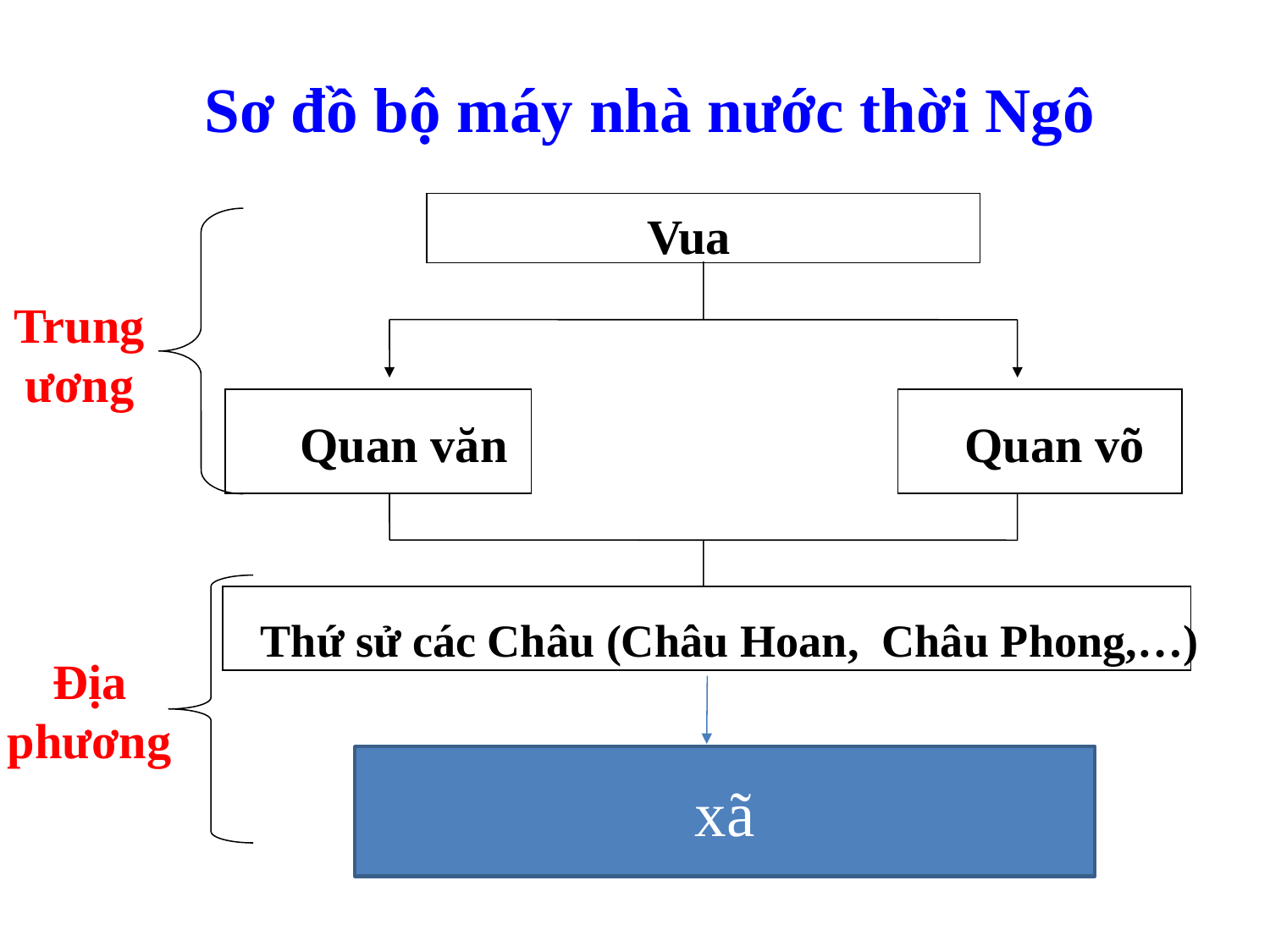

Sơ đồ bộ máy nhà nước thời Ngô

Vua

Trung
ương
Quan văn
Quan võ

Thứ sử các Châu (Châu Hoan,  Châu Phong,…)

Địa phương
xã